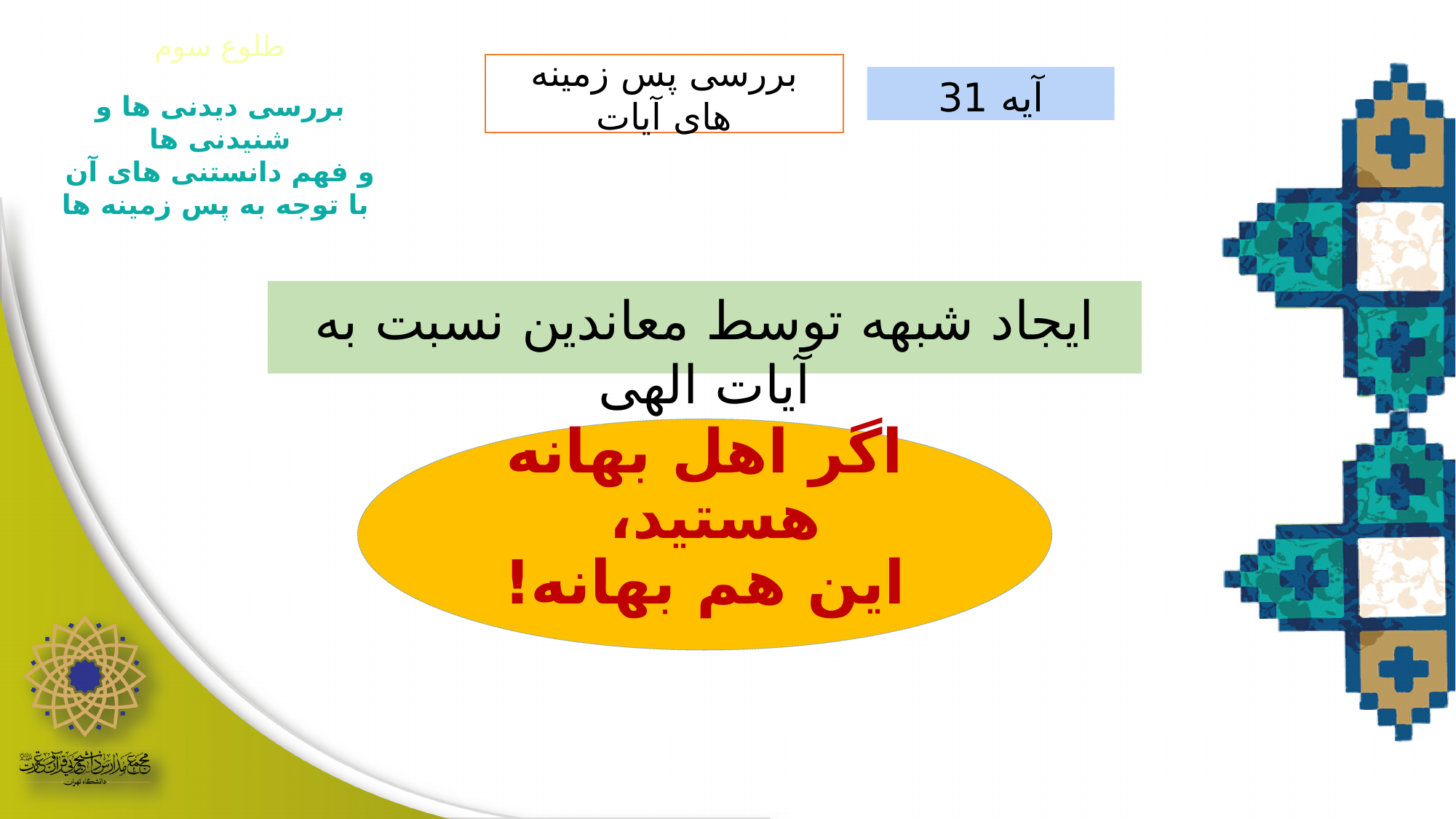

طلوع سوم
بررسی پس زمینه های آیات
آیه 31
بررسی دیدنی ها و شنیدنی ها
و فهم دانستنی های آن
 با توجه به پس زمینه ها
ایجاد شبهه توسط معاندین نسبت به آیات الهی

اگر اهل بهانه هستید،
این هم بهانه!